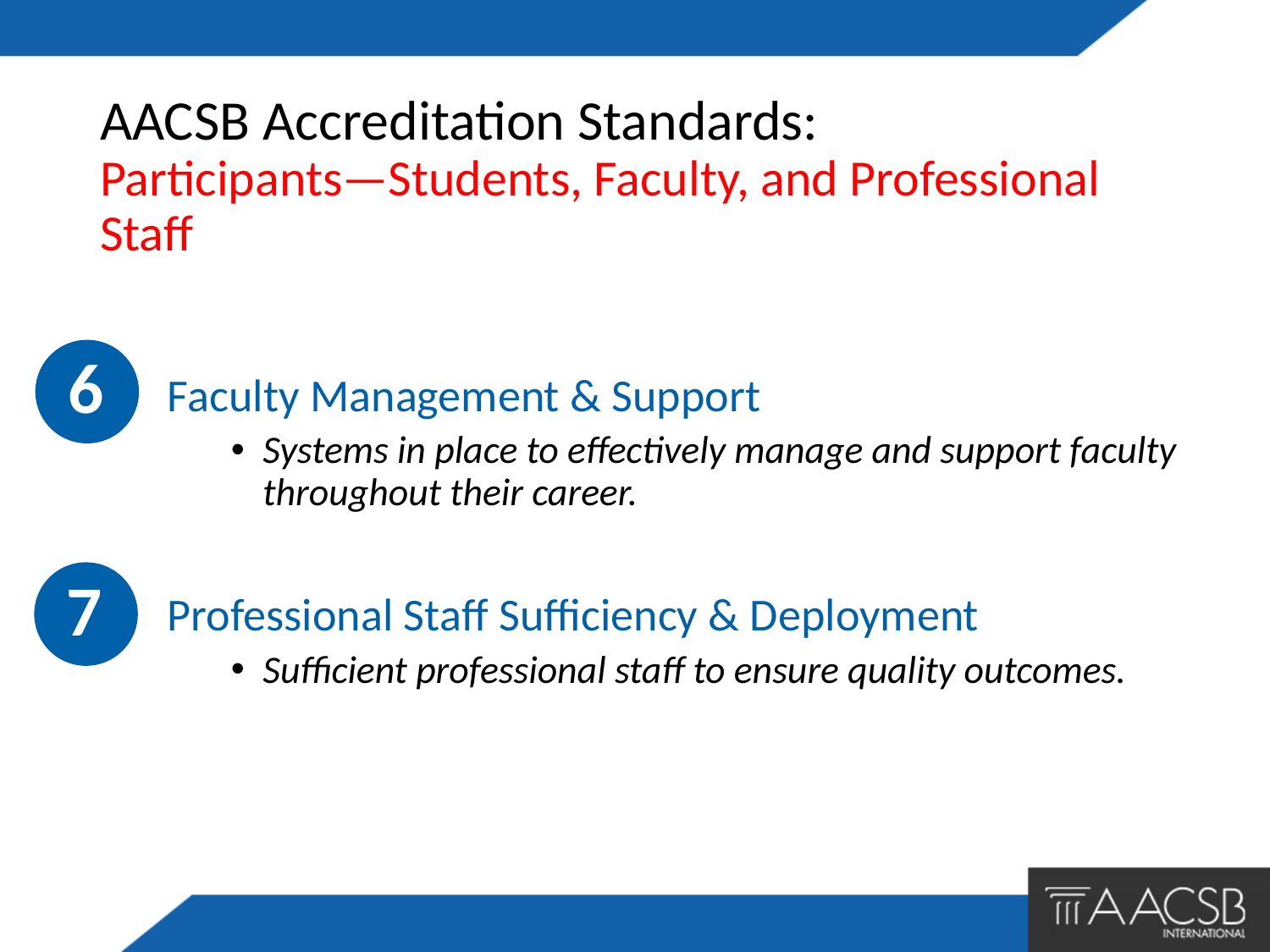

# AACSB Accreditation Standards: Participants—Students, Faculty, and Professional Staff

 6

Faculty Management & Support
Systems in place to effectively manage and support faculty throughout their career.

 7
Professional Staff Sufficiency & Deployment
Sufficient professional staff to ensure quality outcomes.